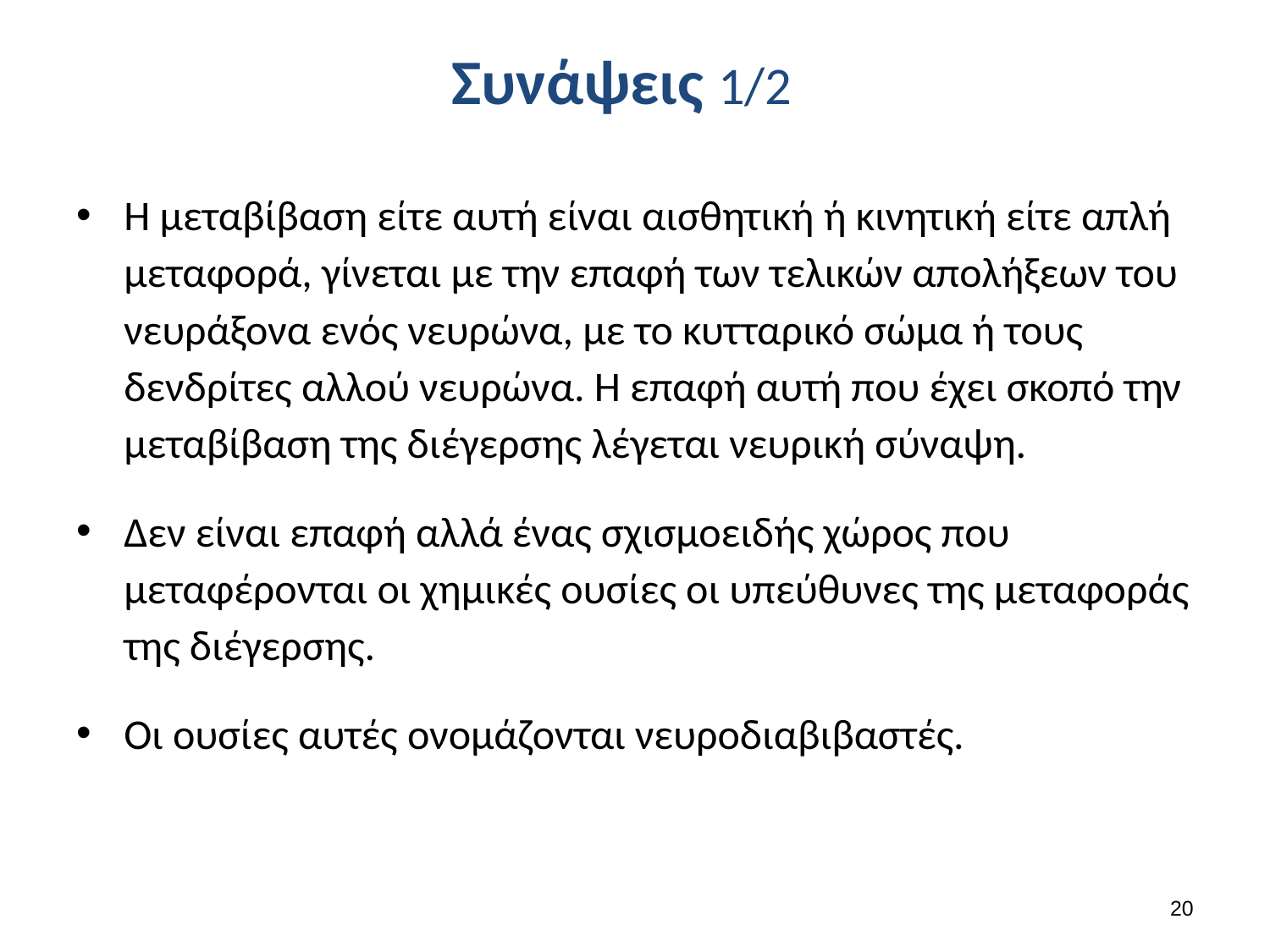

# Συνάψεις 1/2
Η μεταβίβαση είτε αυτή είναι αισθητική ή κινητική είτε απλή μεταφορά, γίνεται με την επαφή των τελικών απολήξεων του νευράξονα ενός νευρώνα, με το κυτταρικό σώμα ή τους δενδρίτες αλλού νευρώνα. Η επαφή αυτή που έχει σκοπό την μεταβίβαση της διέγερσης λέγεται νευρική σύναψη.
Δεν είναι επαφή αλλά ένας σχισμοειδής χώρος που μεταφέρονται οι χημικές ουσίες οι υπεύθυνες της μεταφοράς της διέγερσης.
Οι ουσίες αυτές ονομάζονται νευροδιαβιβαστές.
20